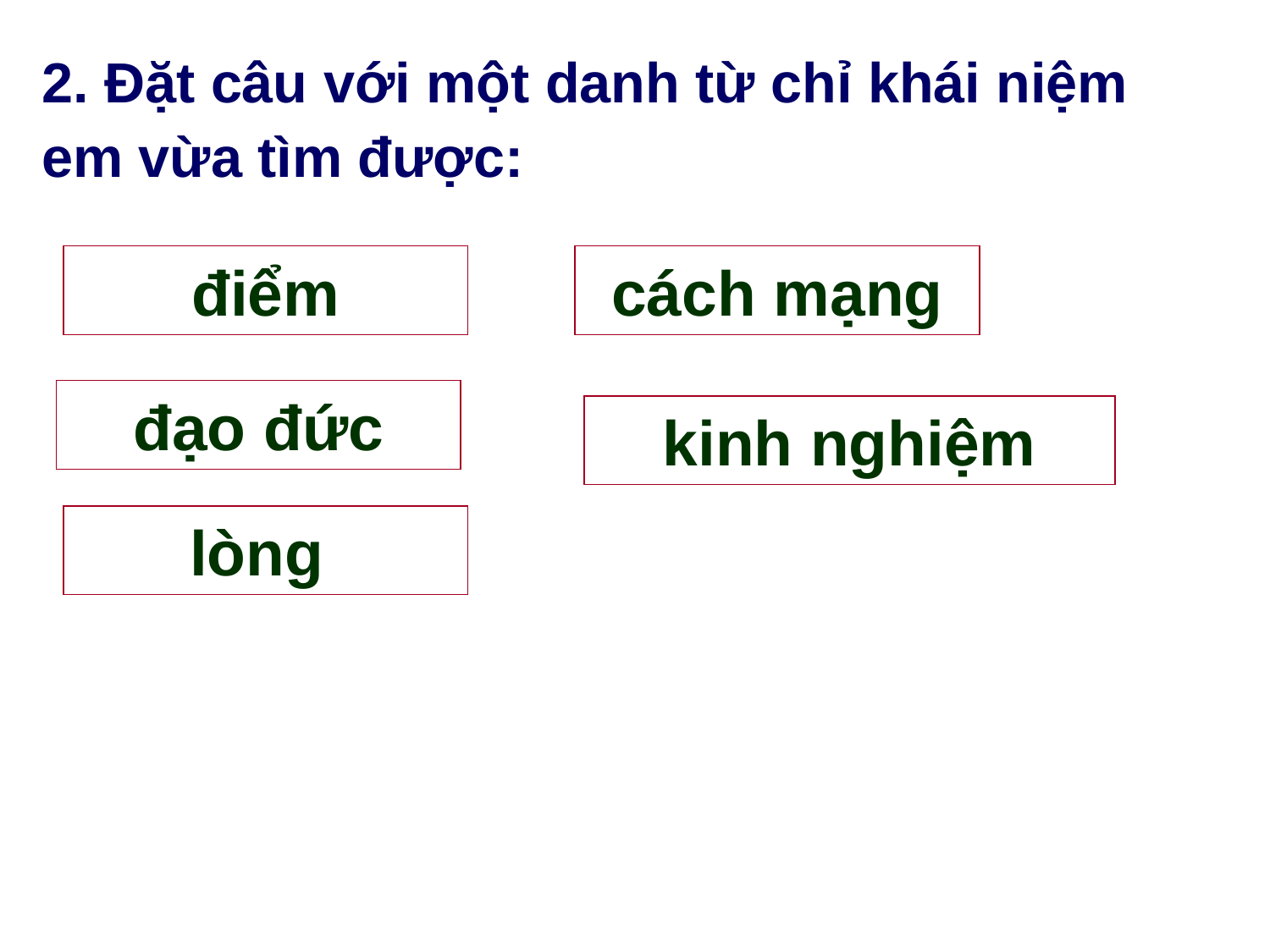

2. Đặt câu với một danh từ chỉ khái niệm em vừa tìm được:
cách mạng
điểm
đạo đức
kinh nghiệm
lòng